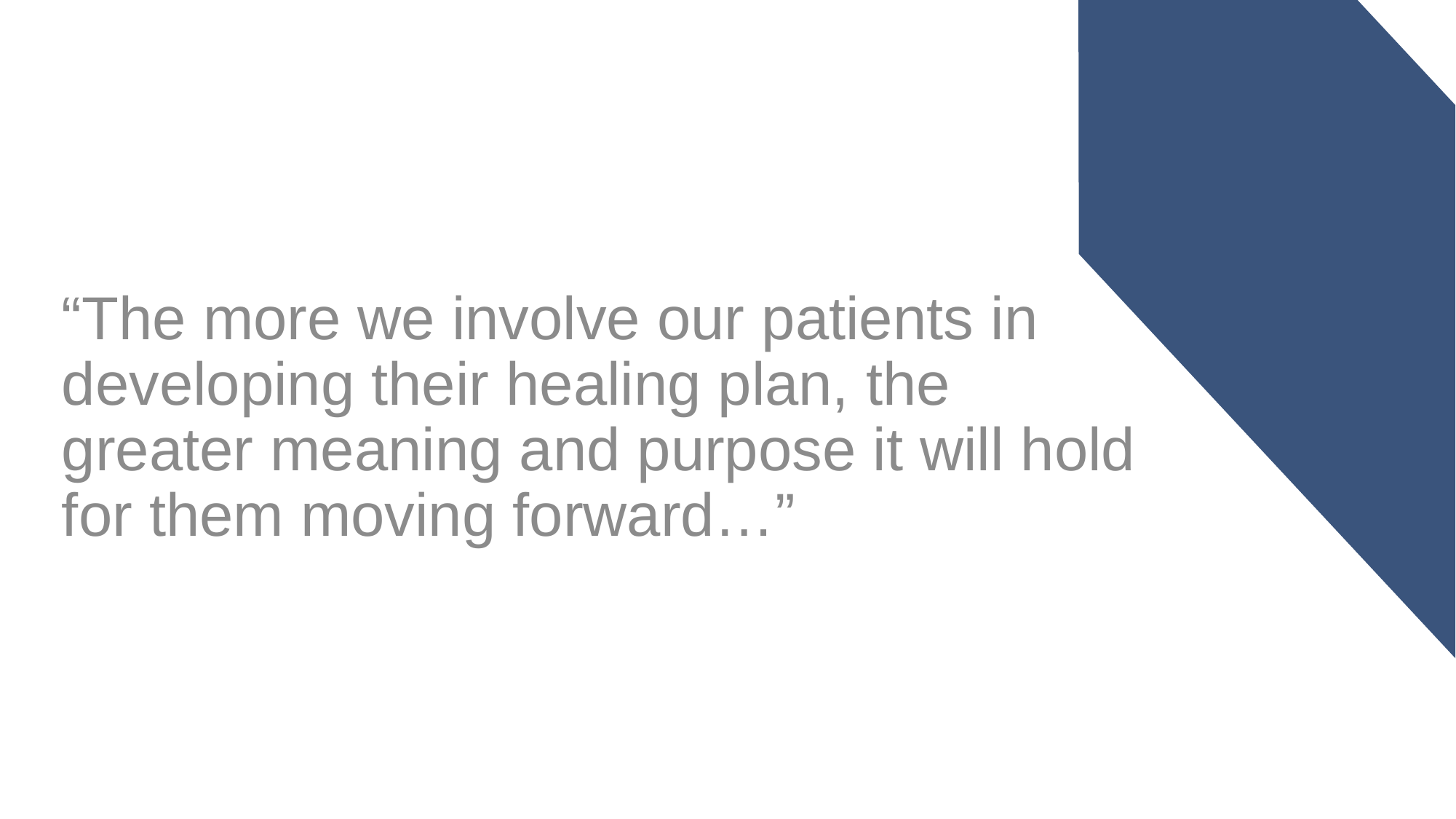

“The more we involve our patients in developing their healing plan, the greater meaning and purpose it will hold for them moving forward…”